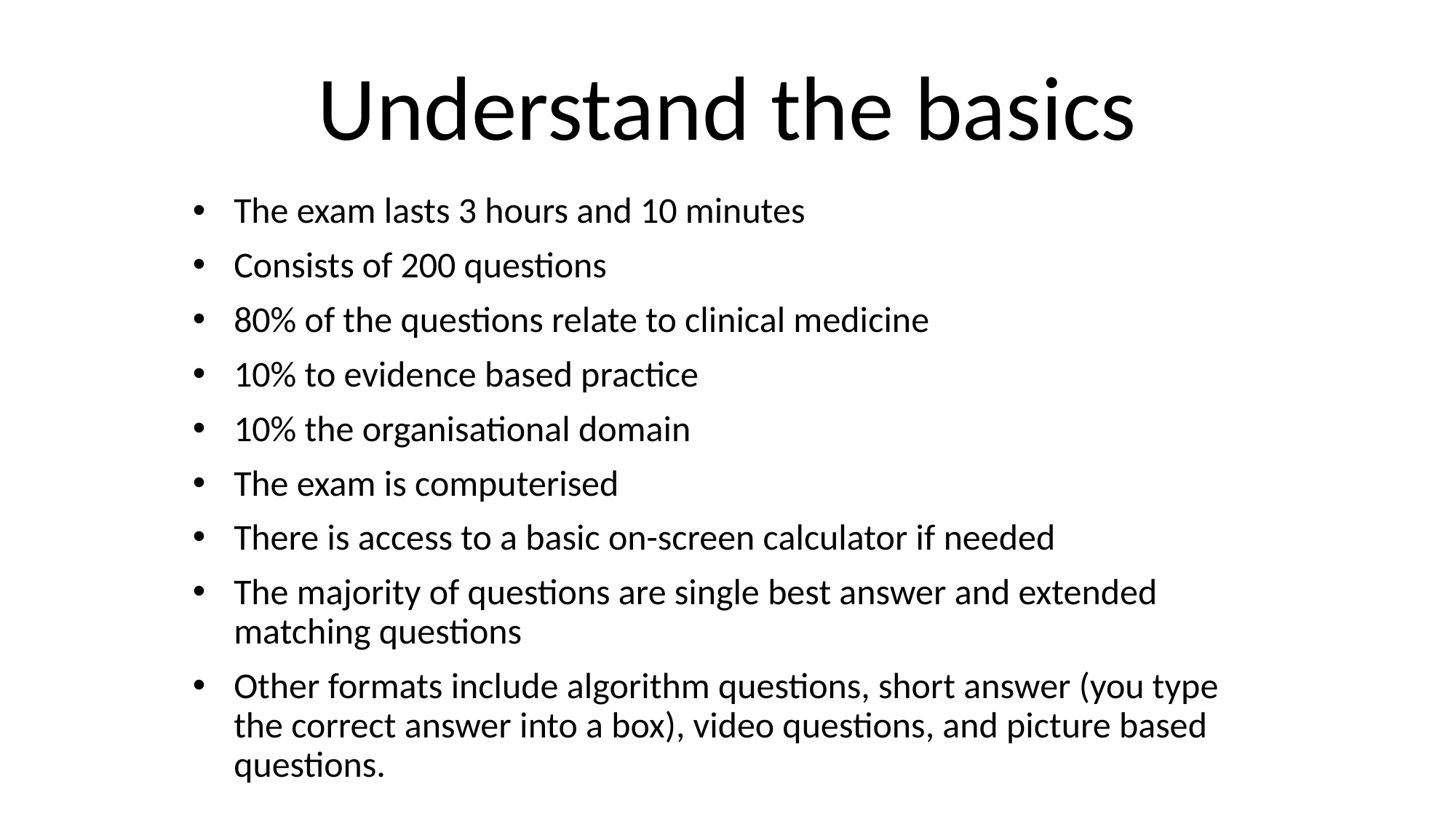

# Understand the basics
The exam lasts 3 hours and 10 minutes
Consists of 200 questions
80% of the questions relate to clinical medicine
10% to evidence based practice
10% the organisational domain
The exam is computerised
There is access to a basic on-screen calculator if needed
The majority of questions are single best answer and extended matching questions
Other formats include algorithm questions, short answer (you type the correct answer into a box), video questions, and picture based questions.